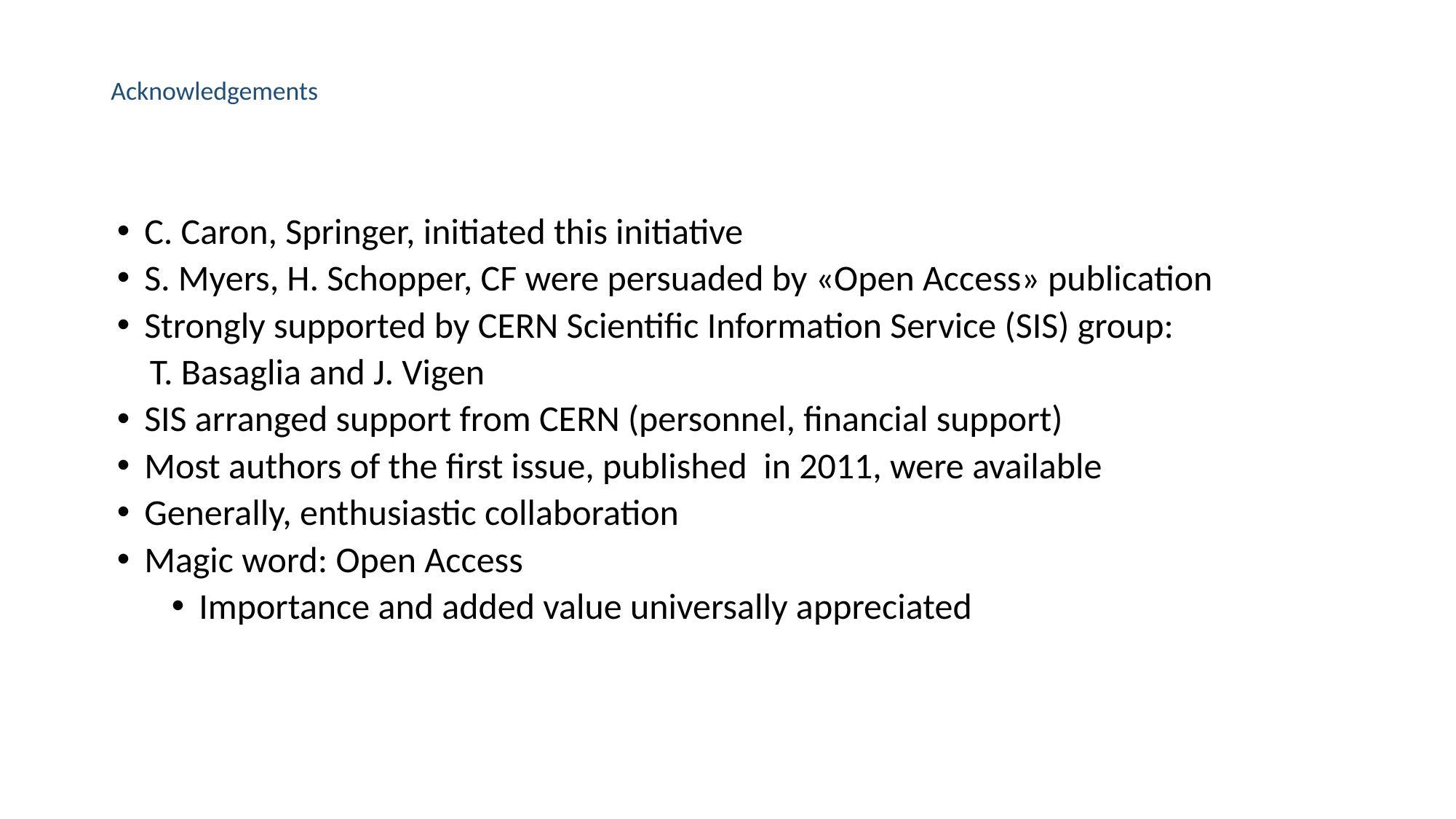

# Acknowledgements
C. Caron, Springer, initiated this initiative
S. Myers, H. Schopper, CF were persuaded by «Open Access» publication
Strongly supported by CERN Scientific Information Service (SIS) group:
    T. Basaglia and J. Vigen
SIS arranged support from CERN (personnel, financial support)
Most authors of the first issue, published  in 2011, were available
Generally, enthusiastic collaboration
Magic word: Open Access
Importance and added value universally appreciated